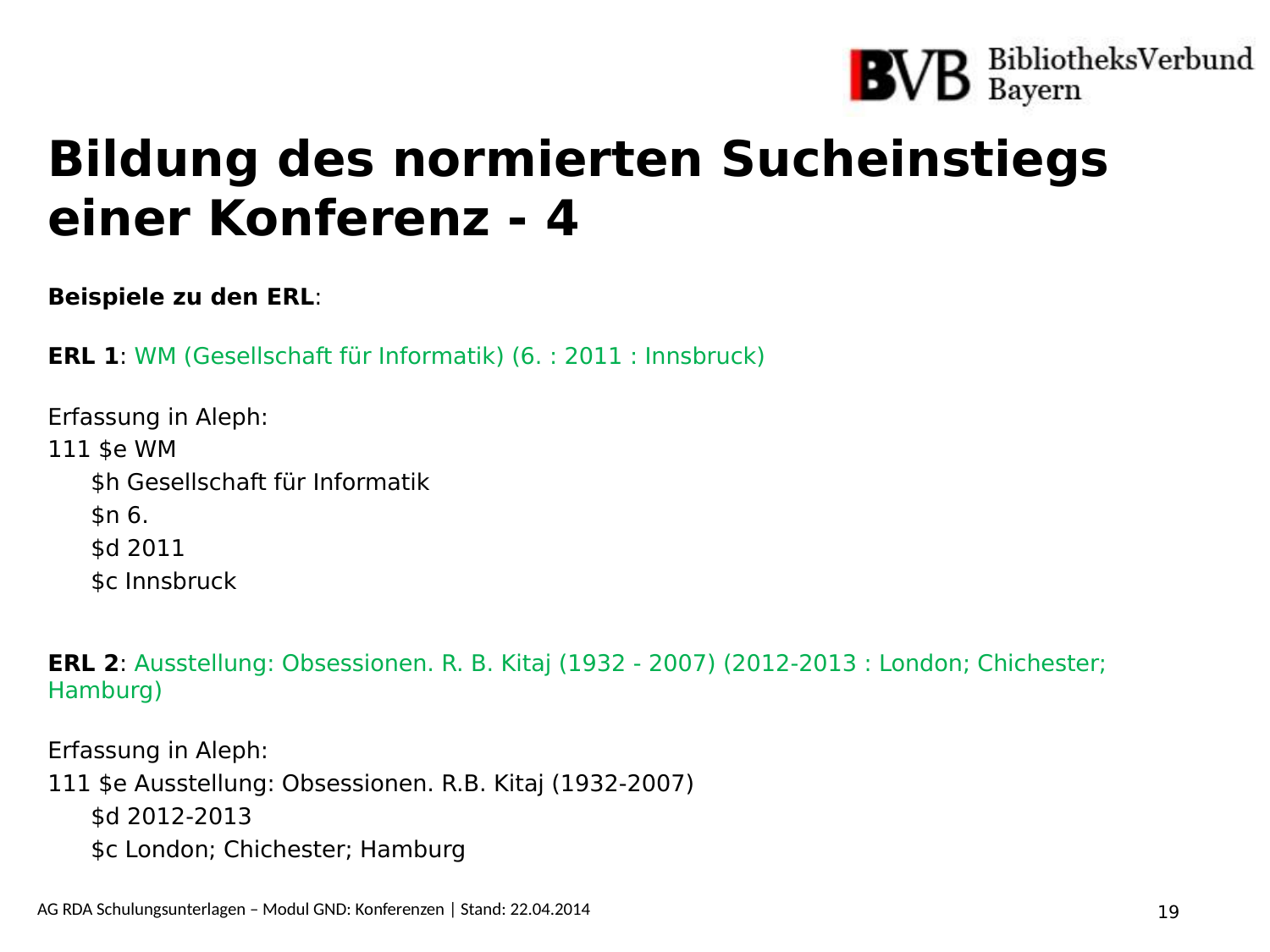

# Bildung des normierten Sucheinstiegs einer Konferenz - 4
Beispiele zu den ERL:

ERL 1: WM (Gesellschaft für Informatik) (6. : 2011 : Innsbruck)

Erfassung in Aleph:
111 $e WM
      $h Gesellschaft für Informatik
      $n 6.
      $d 2011
      $c Innsbruck

ERL 2: Ausstellung: Obsessionen. R. B. Kitaj (1932 - 2007) (2012-2013 : London; Chichester; Hamburg)

Erfassung in Aleph:
111 $e Ausstellung: Obsessionen. R.B. Kitaj (1932-2007)
      $d 2012-2013
      $c London; Chichester; Hamburg